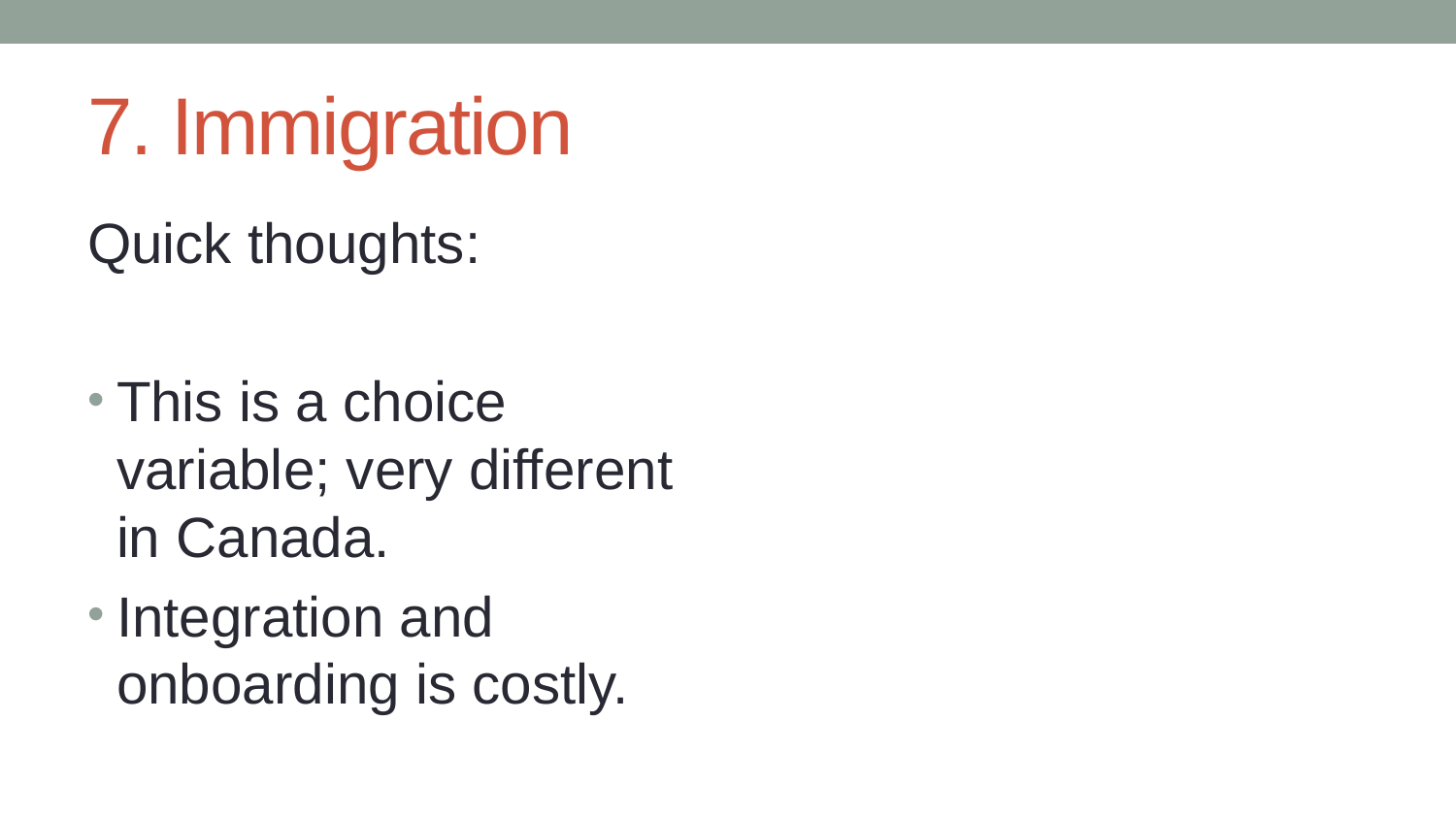

# 7. Immigration
Quick thoughts:

This is a choice variable; very different in Canada.
Integration and onboarding is costly.